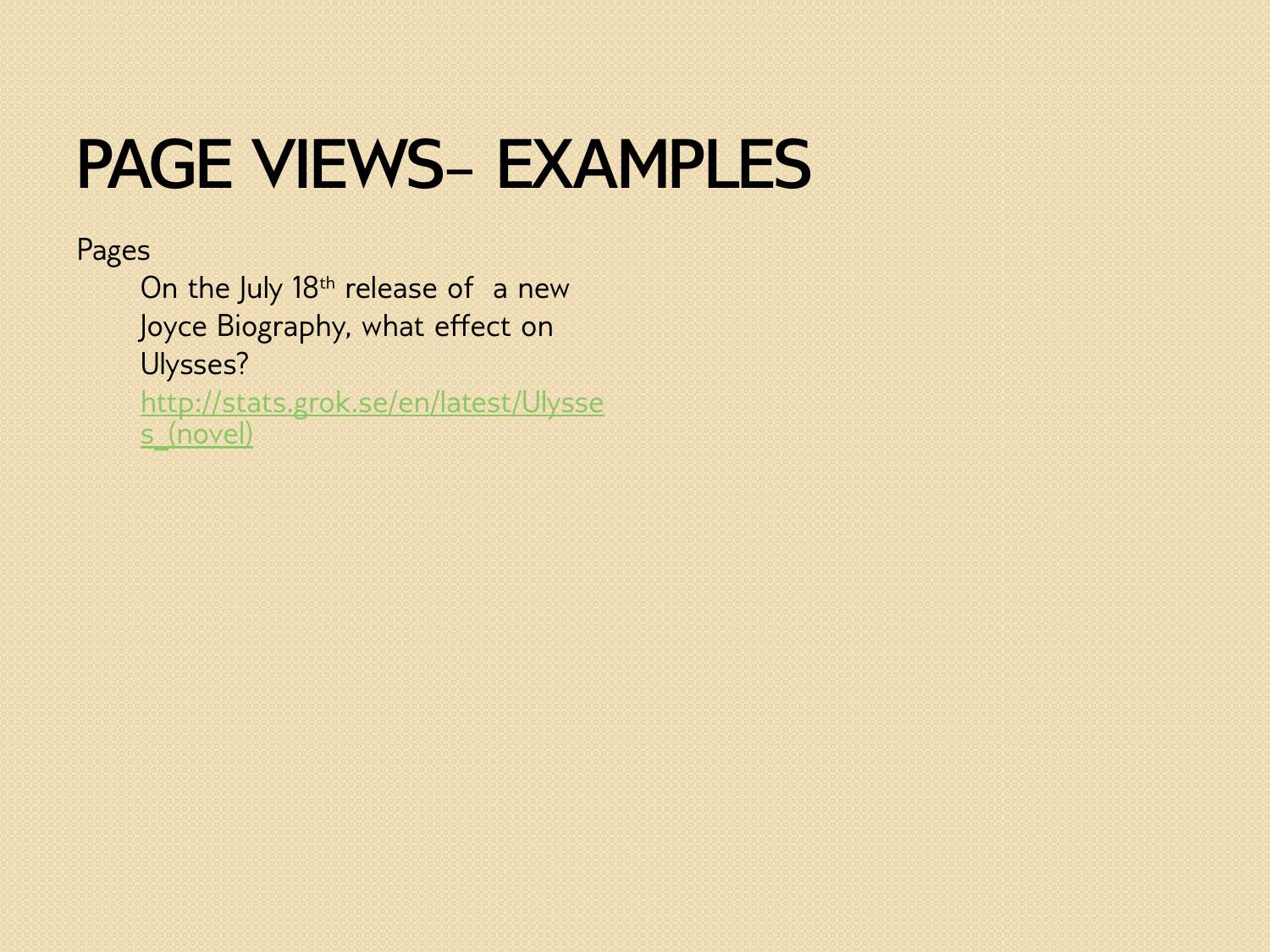

Page Views– Examples
Pages
On the July 18th release of  a new Joyce Biography, what effect on Ulysses?
http://stats.grok.se/en/latest/Ulysses_(novel)